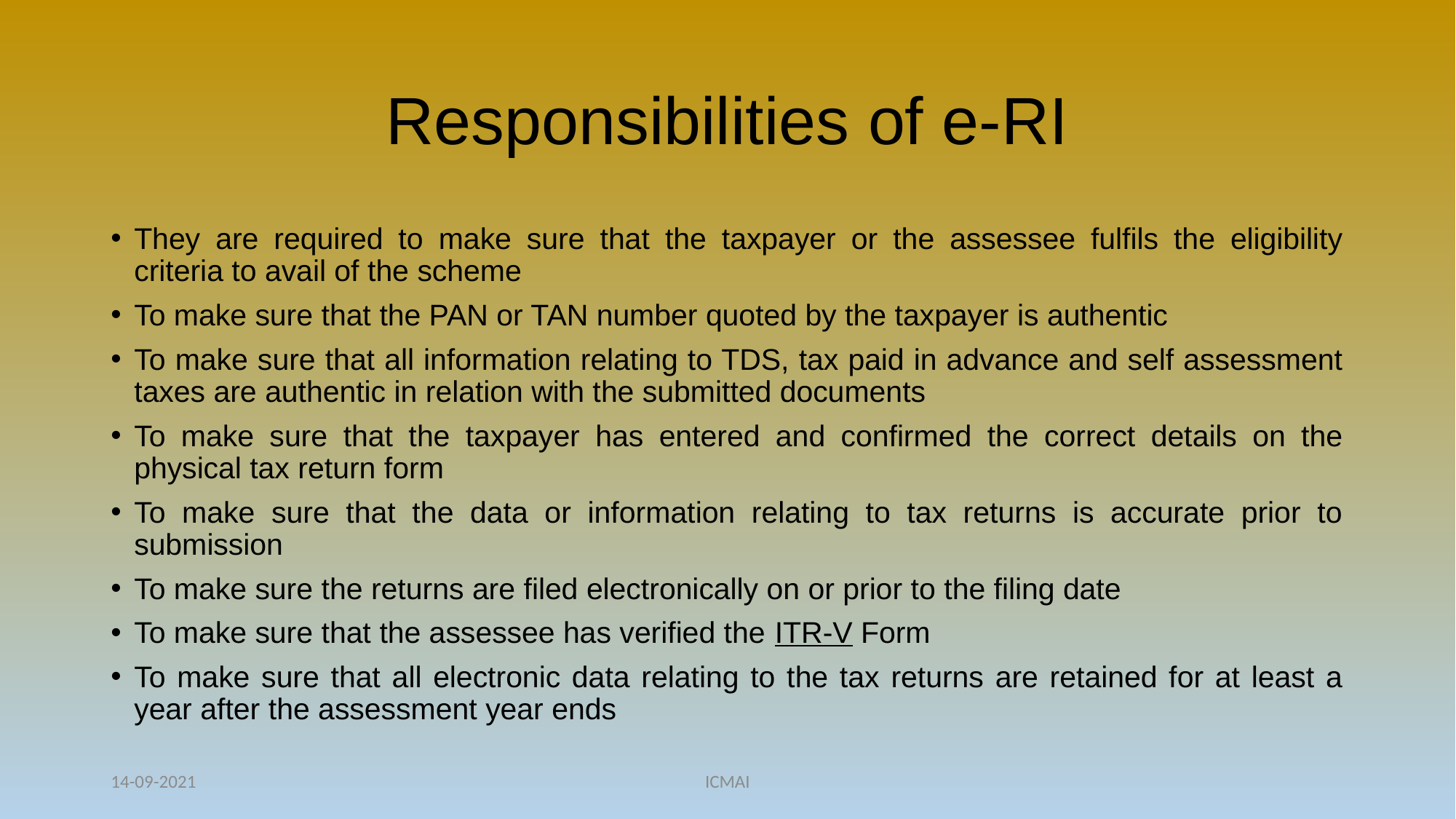

# Responsibilities of e-RI
They are required to make sure that the taxpayer or the assessee fulfils the eligibility criteria to avail of the scheme
To make sure that the PAN or TAN number quoted by the taxpayer is authentic
To make sure that all information relating to TDS, tax paid in advance and self assessment taxes are authentic in relation with the submitted documents
To make sure that the taxpayer has entered and confirmed the correct details on the physical tax return form
To make sure that the data or information relating to tax returns is accurate prior to submission
To make sure the returns are filed electronically on or prior to the filing date
To make sure that the assessee has verified the ITR-V Form
To make sure that all electronic data relating to the tax returns are retained for at least a year after the assessment year ends

14-09-2021
ICMAI